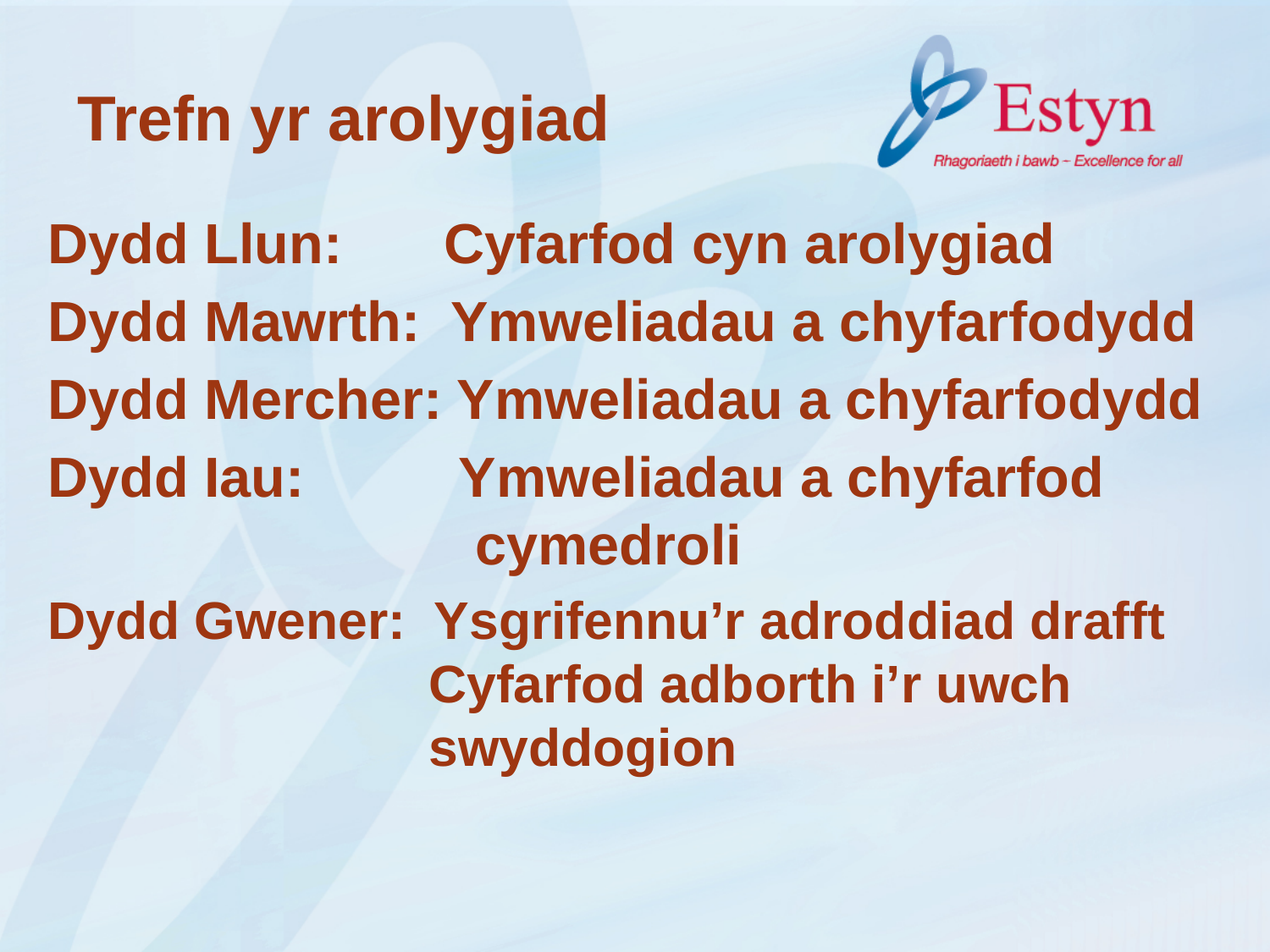

# Trefn yr arolygiad
Dydd Llun: 	 Cyfarfod cyn arolygiad
Dydd Mawrth:  Ymweliadau a chyfarfodydd
Dydd Mercher: Ymweliadau a chyfarfodydd
Dydd Iau: 	  Ymweliadau a chyfarfod 				   cymedroli
Dydd Gwener:  Ysgrifennu’r adroddiad drafft				Cyfarfod adborth i’r uwch 				swyddogion